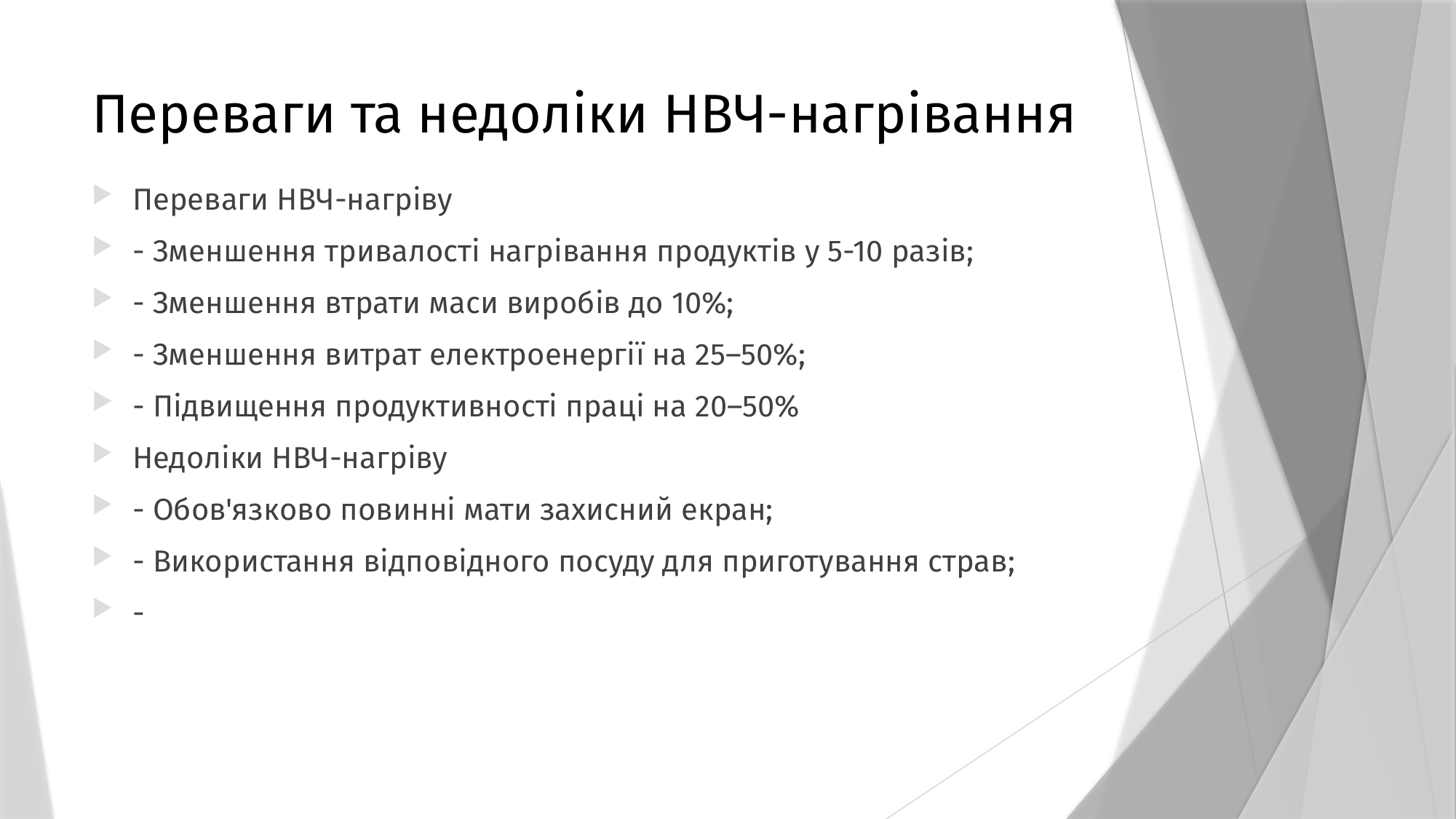

# Переваги та недоліки НВЧ-нагрівання
Переваги НВЧ-нагріву
- Зменшення тривалості нагрівання продуктів у 5-10 разів;
- Зменшення втрати маси виробів до 10%;
- Зменшення витрат електроенергії на 25–50%;
- Підвищення продуктивності праці на 20–50%
Недоліки НВЧ-нагріву
- Обов'язково повинні мати захисний екран;
- Використання відповідного посуду для приготування страв;
-